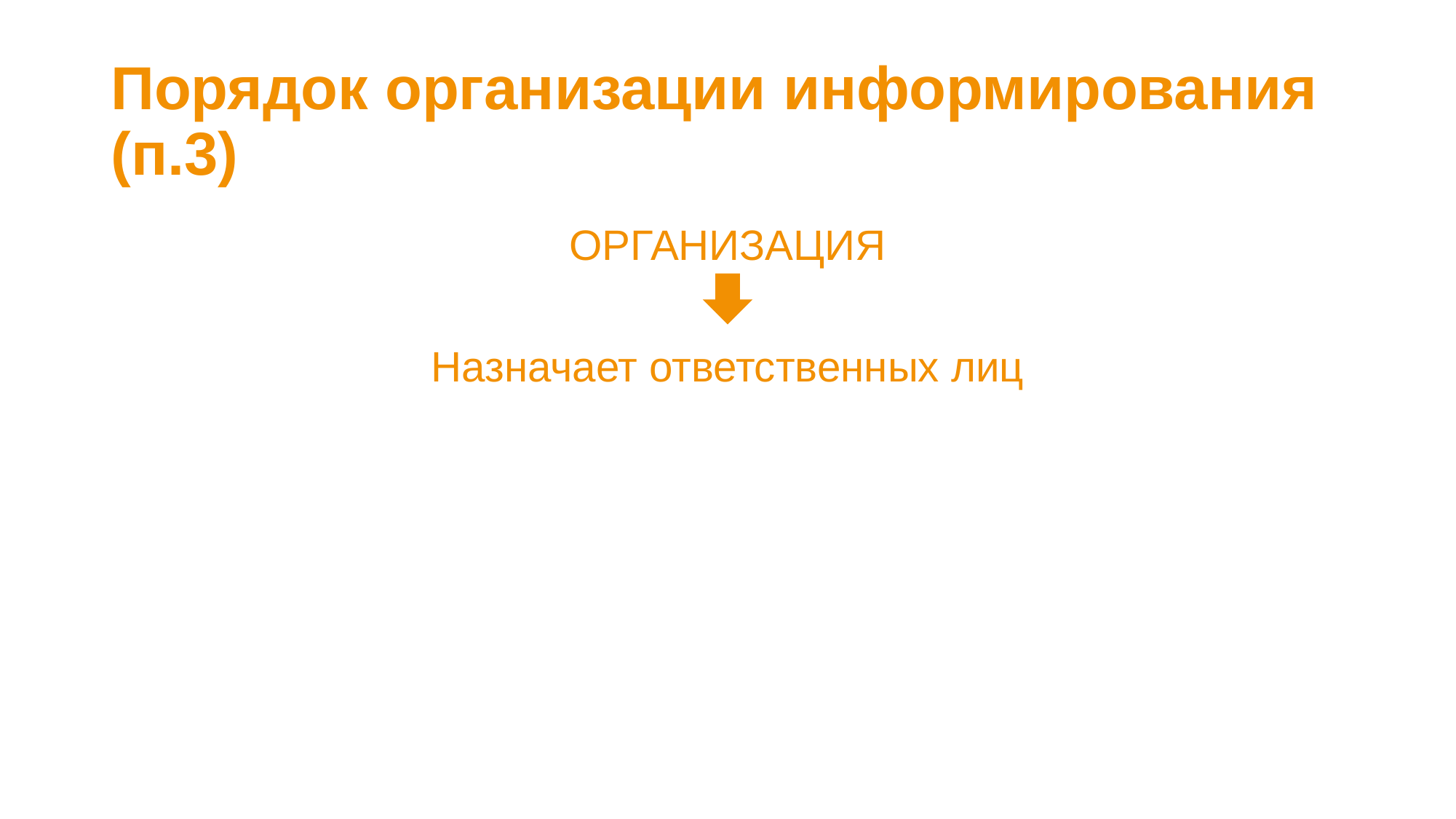

# Порядок организации информирования (п.3)
ОРГАНИЗАЦИЯ

Назначает ответственных лиц